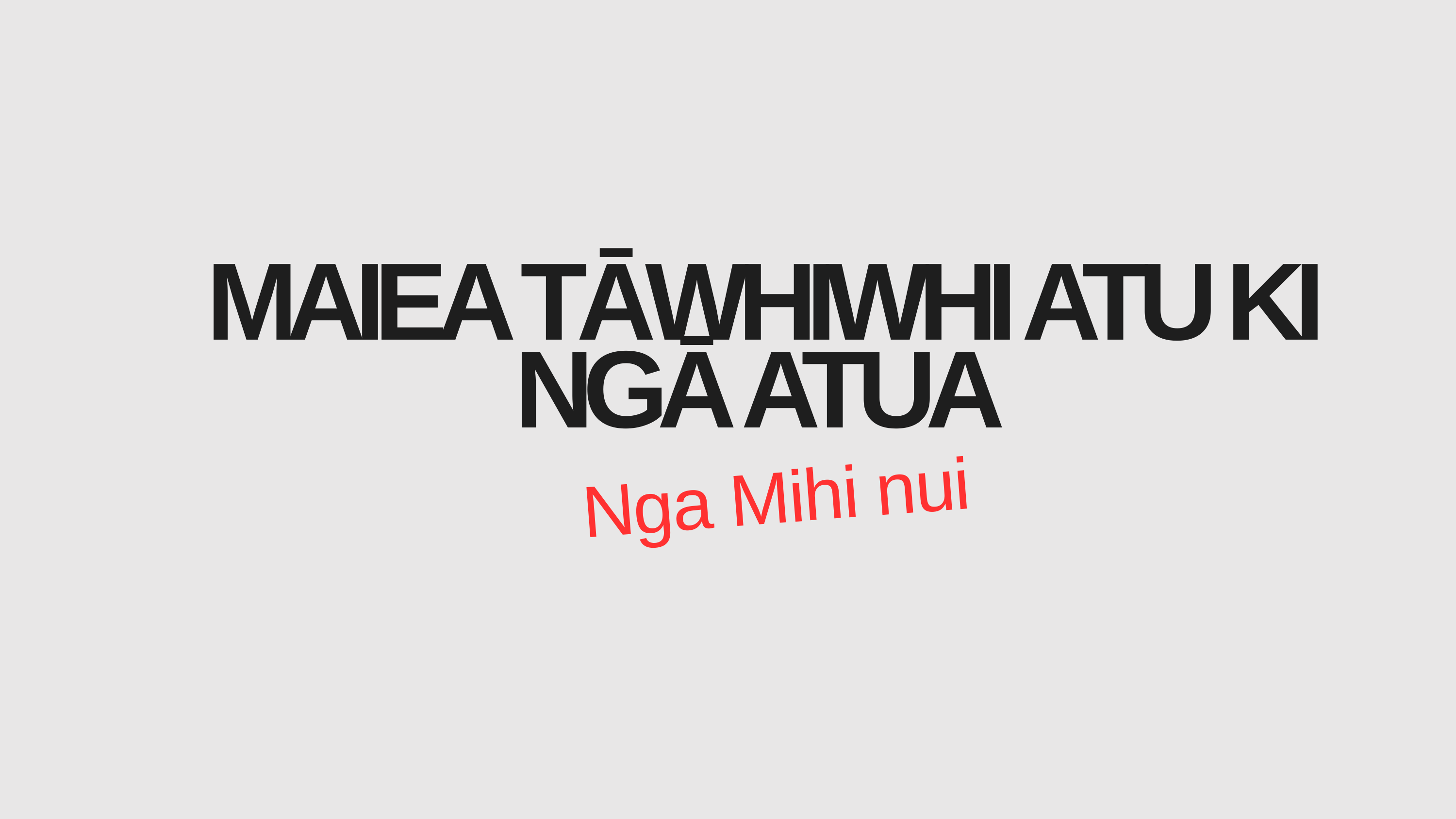

MAIEA TĀWHIWHI ATU KI NGĀ ATUA
Nga Mihi nui